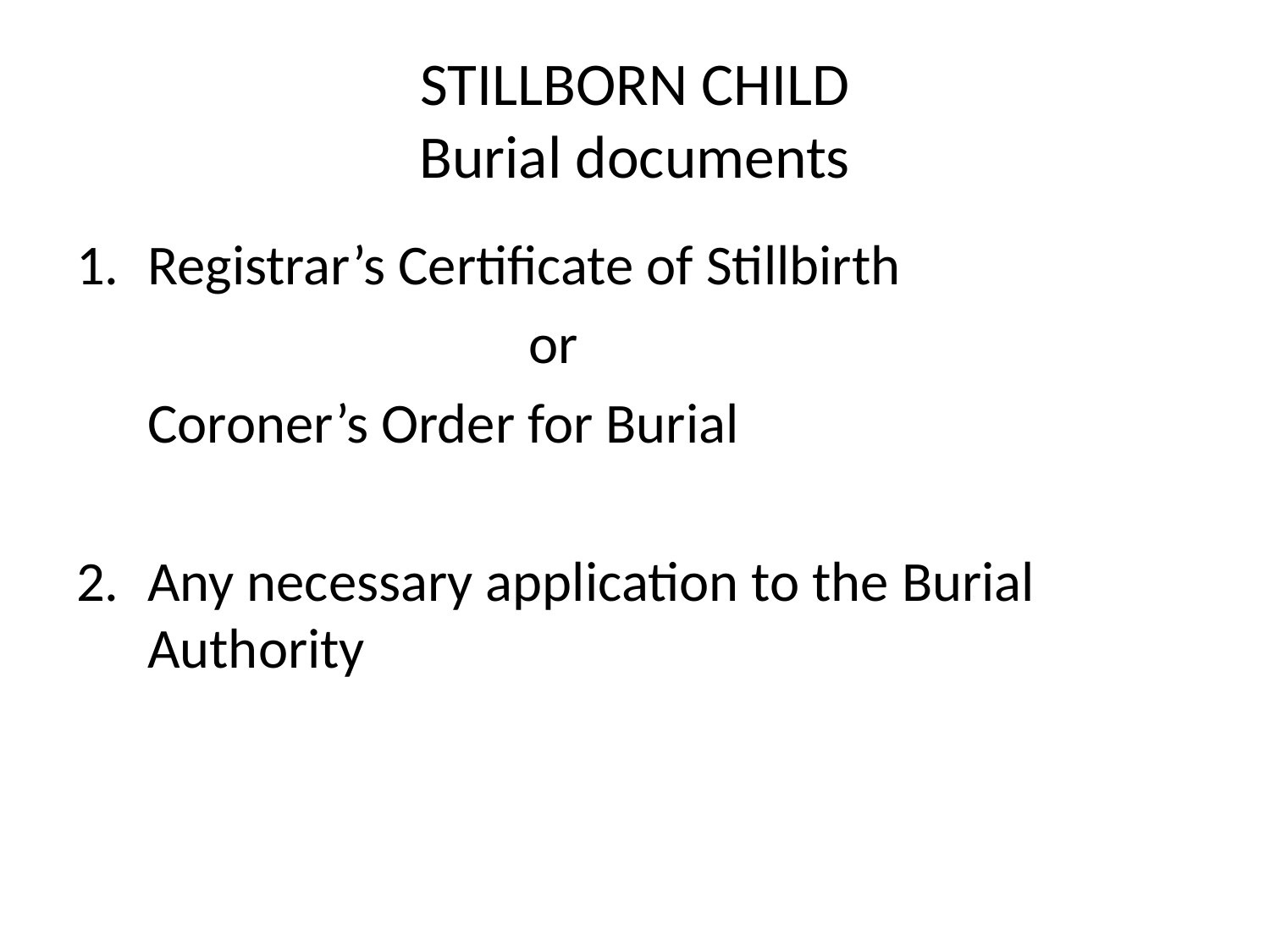

# STILLBORN CHILD Burial documents
Registrar’s Certificate of Stillbirth
				or
	Coroner’s Order for Burial

2.	Any necessary application to the Burial Authority